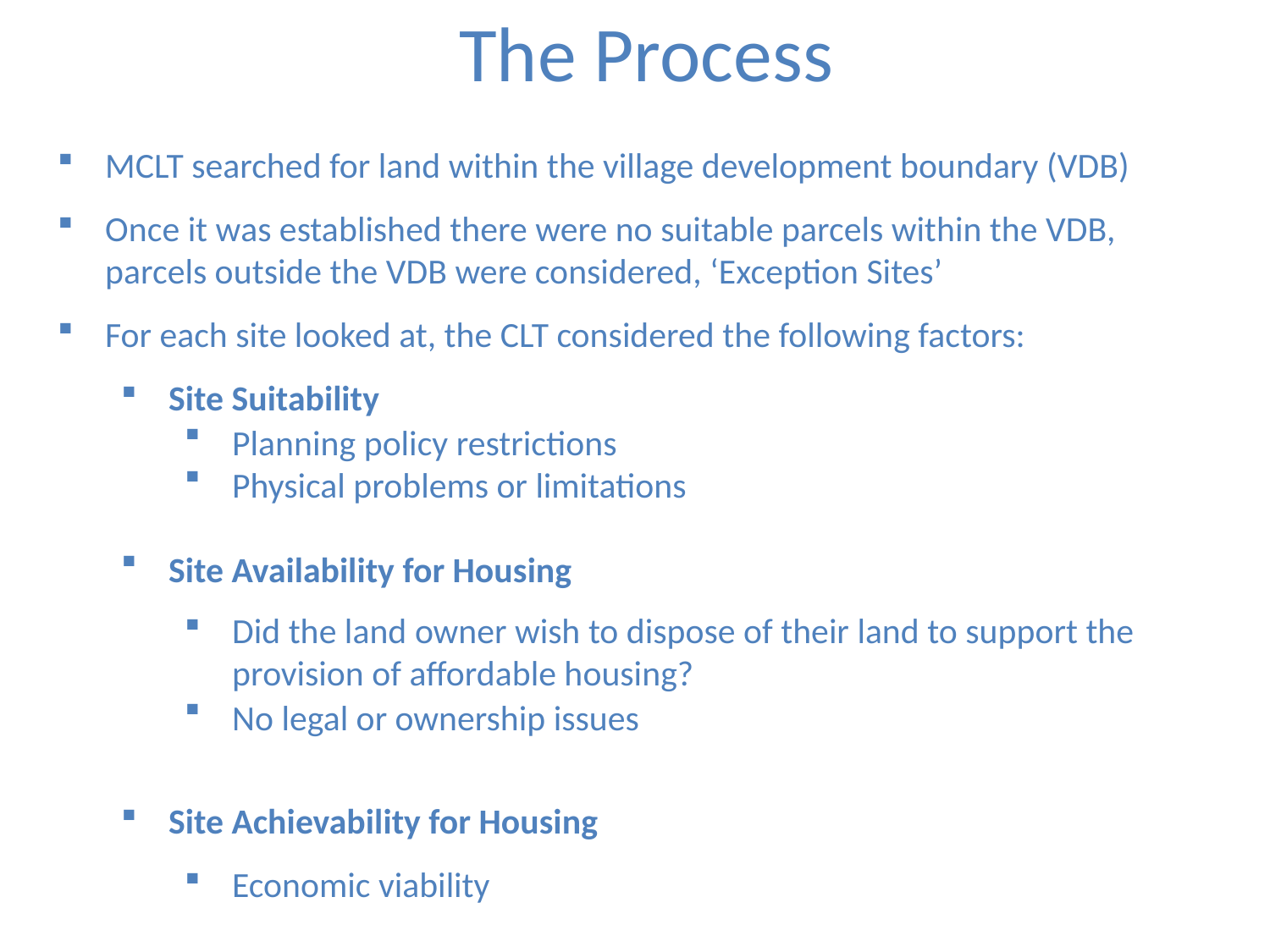

# The Process
MCLT searched for land within the village development boundary (VDB)
Once it was established there were no suitable parcels within the VDB,  parcels outside the VDB were considered, ‘Exception Sites’
For each site looked at, the CLT considered the following factors:
Site Suitability
Planning policy restrictions
Physical problems or limitations

Site Availability for Housing
Did the land owner wish to dispose of their land to support the provision of affordable housing?
No legal or ownership issues

Site Achievability for Housing
Economic viability